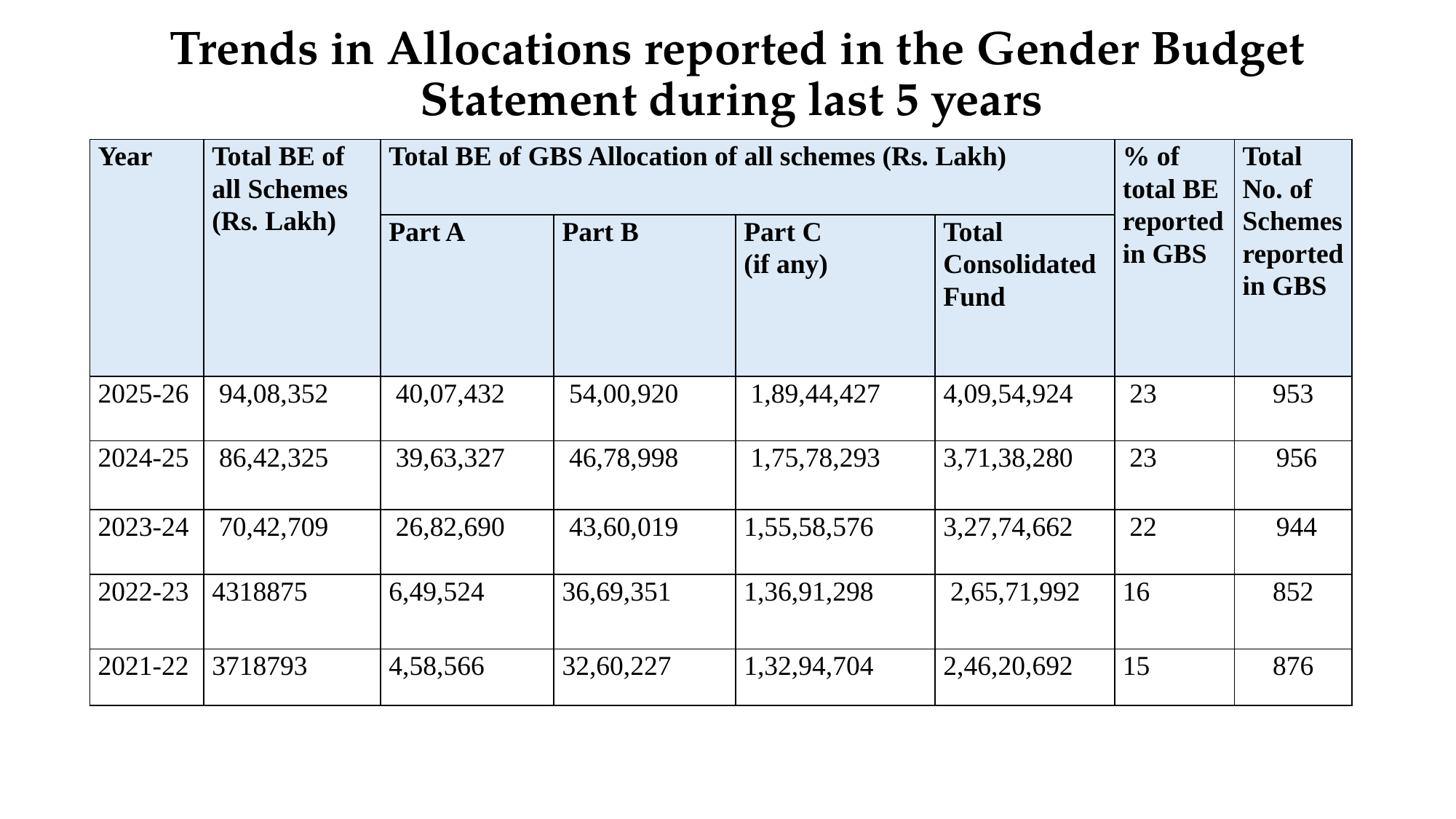

# Trends in Allocations reported in the Gender Budget Statement during last 5 years
| Year | Total BE of all Schemes (Rs. Lakh) | Total BE of GBS Allocation of all schemes (Rs. Lakh) |  |  |  | % of total BE reported in GBS | Total No. of Schemes reported in GBS |
| --- | --- | --- | --- | --- | --- | --- | --- |
|  |  | Part A | Part B | Part C (if any) | Total Consolidated Fund |  |  |
| 2025-26 | 94,08,352 | 40,07,432 | 54,00,920 | 1,89,44,427 | 4,09,54,924 | 23 | 953 |
| 2024-25 | 86,42,325 | 39,63,327 | 46,78,998 | 1,75,78,293 | 3,71,38,280 | 23 | 956 |
| 2023-24 | 70,42,709 | 26,82,690 | 43,60,019 | 1,55,58,576 | 3,27,74,662 | 22 | 944 |
| 2022-23 | 4318875 | 6,49,524 | 36,69,351 | 1,36,91,298 | 2,65,71,992 | 16 | 852 |
| 2021-22 | 3718793 | 4,58,566 | 32,60,227 | 1,32,94,704 | 2,46,20,692 | 15 | 876 |